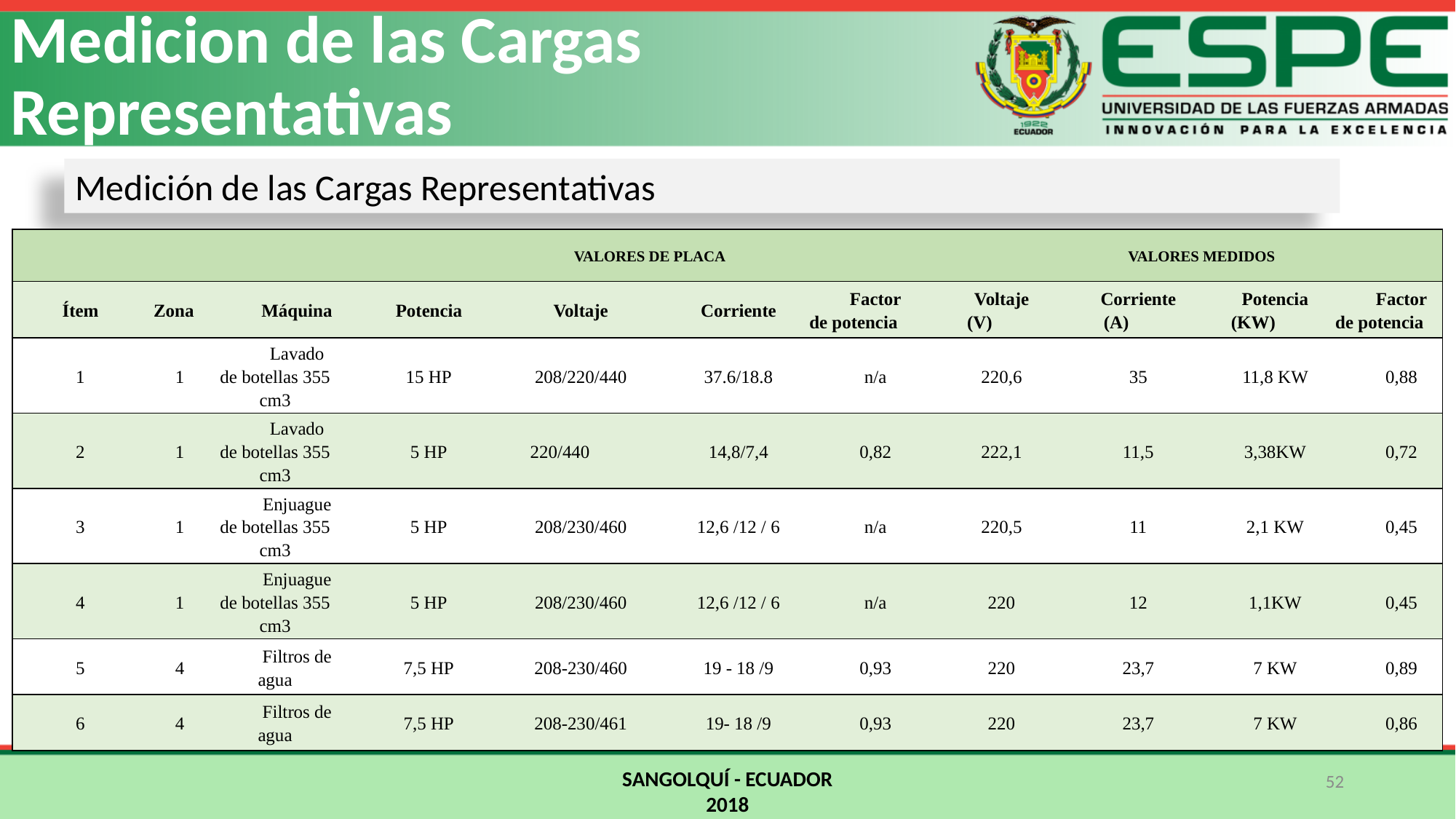

Medicion de las Cargas Representativas

Medición de las Cargas Representativas
|  |  |  |  | VALORES DE PLACA |  |  |  | VALORES MEDIDOS |  |  |  |
| --- | --- | --- | --- | --- | --- | --- | --- | --- | --- | --- | --- |
| Ítem | Zona | Máquina |  | Potencia | Voltaje | Corriente | Factor de potencia | Voltaje (V) | Corriente (A) | Potencia (KW) | Factor de potencia |
| 1 | 1 | Lavado de botellas 355 cm3 |  | 15 HP | 208/220/440 | 37.6/18.8 | n/a | 220,6 | 35 | 11,8 KW | 0,88 |
| 2 | 1 | Lavado de botellas 355 cm3 |  | 5 HP | 220/440 | 14,8/7,4 | 0,82 | 222,1 | 11,5 | 3,38KW | 0,72 |
| 3 | 1 | Enjuague de botellas 355 cm3 |  | 5 HP | 208/230/460 | 12,6 /12 / 6 | n/a | 220,5 | 11 | 2,1 KW | 0,45 |
| 4 | 1 | Enjuague de botellas 355 cm3 |  | 5 HP | 208/230/460 | 12,6 /12 / 6 | n/a | 220 | 12 | 1,1KW | 0,45 |
| 5 | 4 | Filtros de agua |  | 7,5 HP | 208-230/460 | 19 - 18 /9 | 0,93 | 220 | 23,7 | 7 KW | 0,89 |
| 6 | 4 | Filtros de agua |  | 7,5 HP | 208-230/461 | 19- 18 /9 | 0,93 | 220 | 23,7 | 7 KW | 0,86 |
52
SANGOLQUÍ - ECUADOR
2018